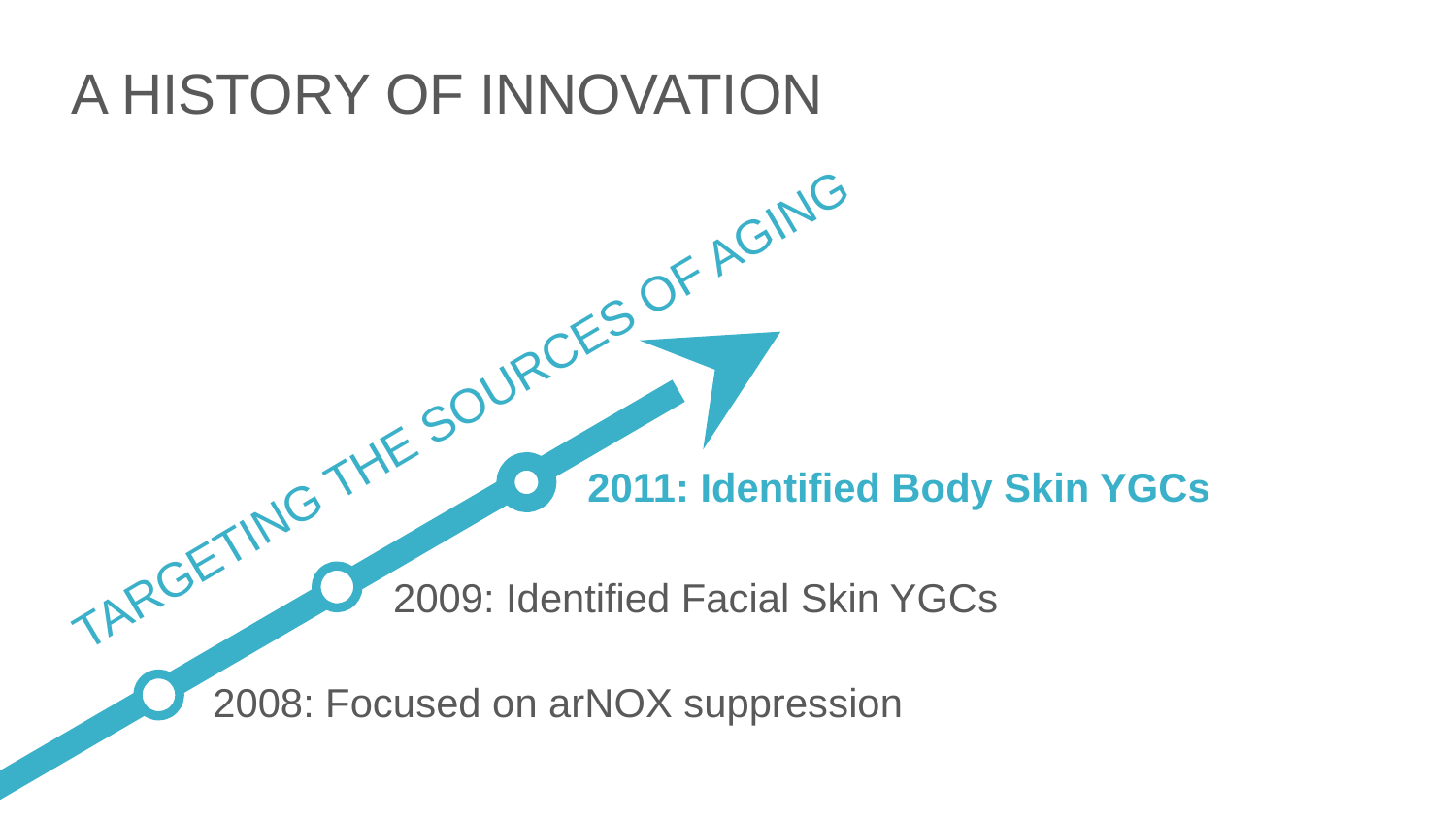

A HISTORY OF INNOVATION
targeting the sources of aging
2011: Identified Body Skin YGCs

2009: Identified Facial Skin YGCs

2008: Focused on arNOX suppression